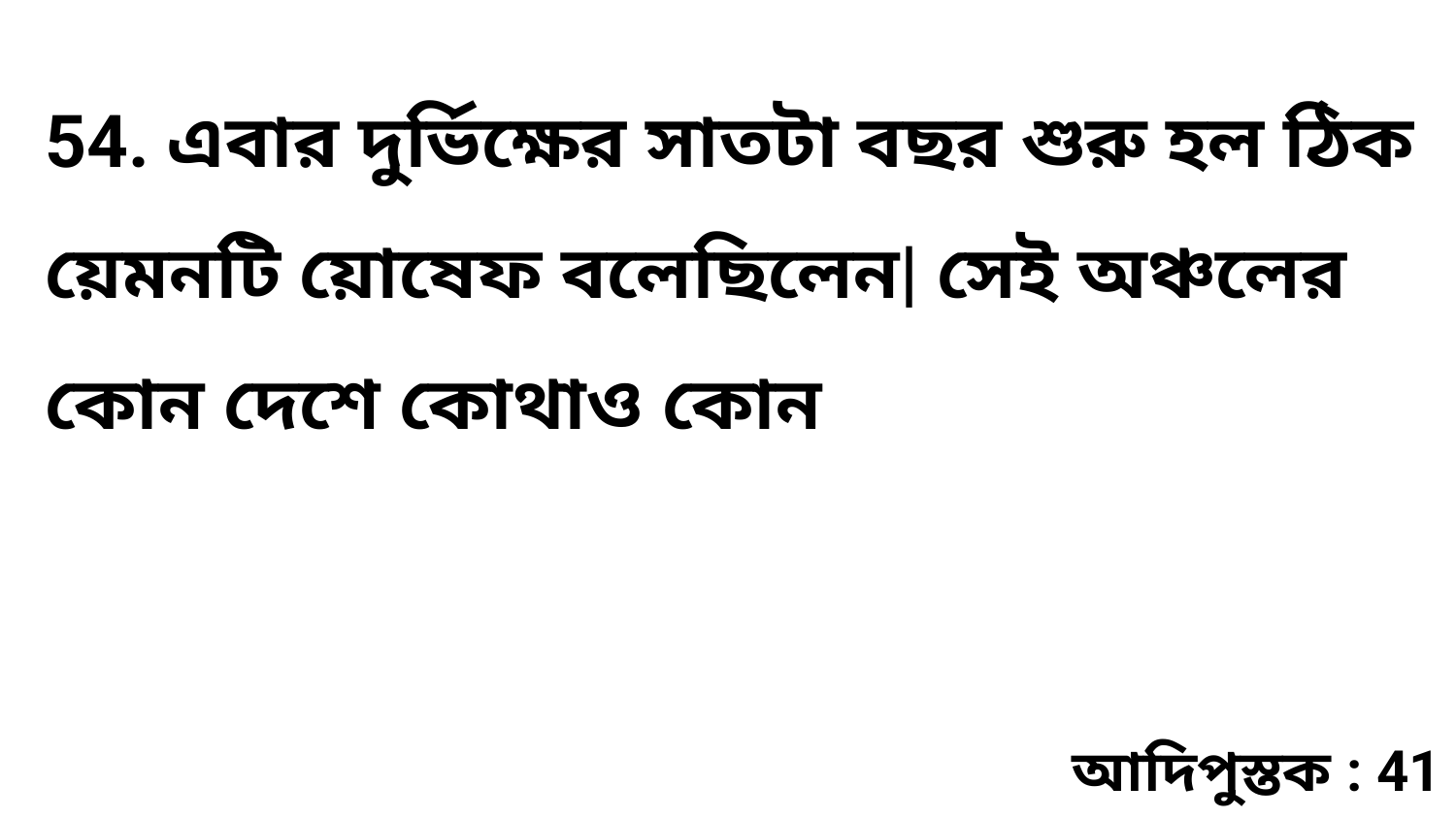

54. এবার দুর্ভিক্ষের সাতটা বছর শুরু হল ঠিক য়েমনটি য়োষেফ বলেছিলেন| সেই অঞ্চলের কোন দেশে কোথাও কোন
আদিপুস্তক : 41